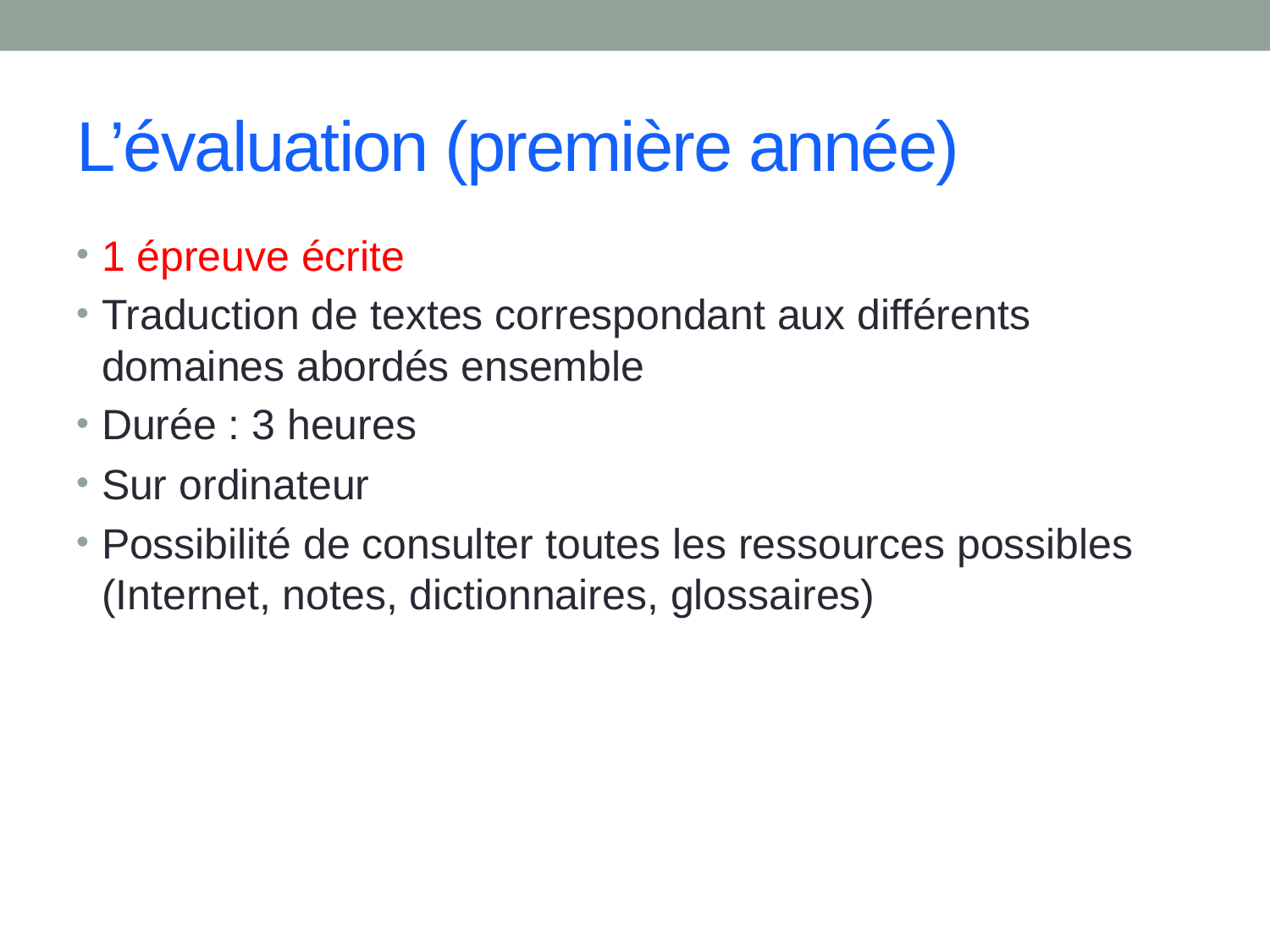

# L’évaluation (première année)
1 épreuve écrite
Traduction de textes correspondant aux différents domaines abordés ensemble
Durée : 3 heures
Sur ordinateur
Possibilité de consulter toutes les ressources possibles (Internet, notes, dictionnaires, glossaires)